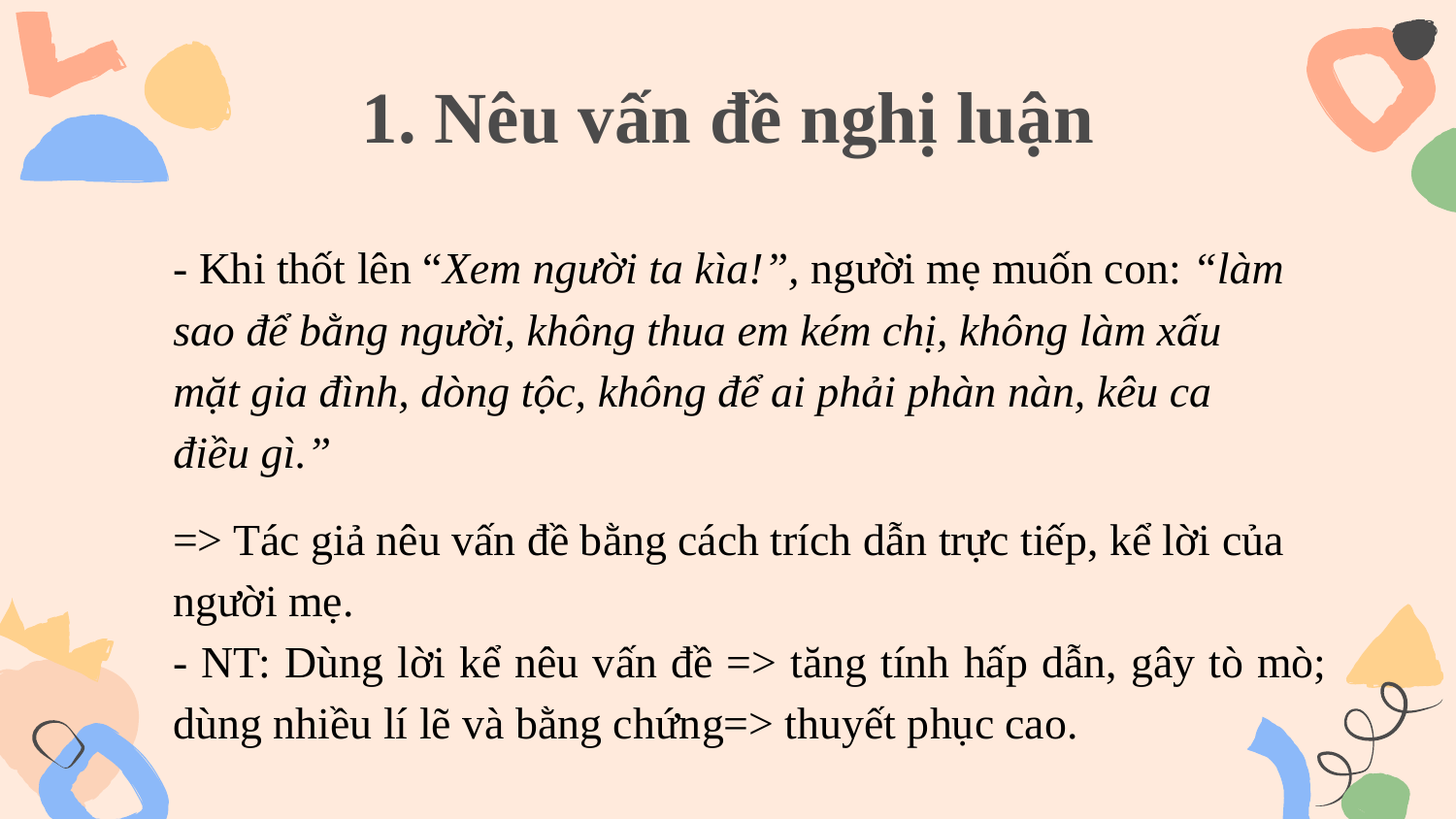

# 1. Nêu vấn đề nghị luận
- Khi thốt lên “Xem người ta kìa!”, người mẹ muốn con: “làm sao để bằng người, không thua em kém chị, không làm xấu mặt gia đình, dòng tộc, không để ai phải phàn nàn, kêu ca điều gì.”
=> Tác giả nêu vấn đề bằng cách trích dẫn trực tiếp, kể lời của người mẹ.
- NT: Dùng lời kể nêu vấn đề => tăng tính hấp dẫn, gây tò mò; dùng nhiều lí lẽ và bằng chứng=> thuyết phục cao.